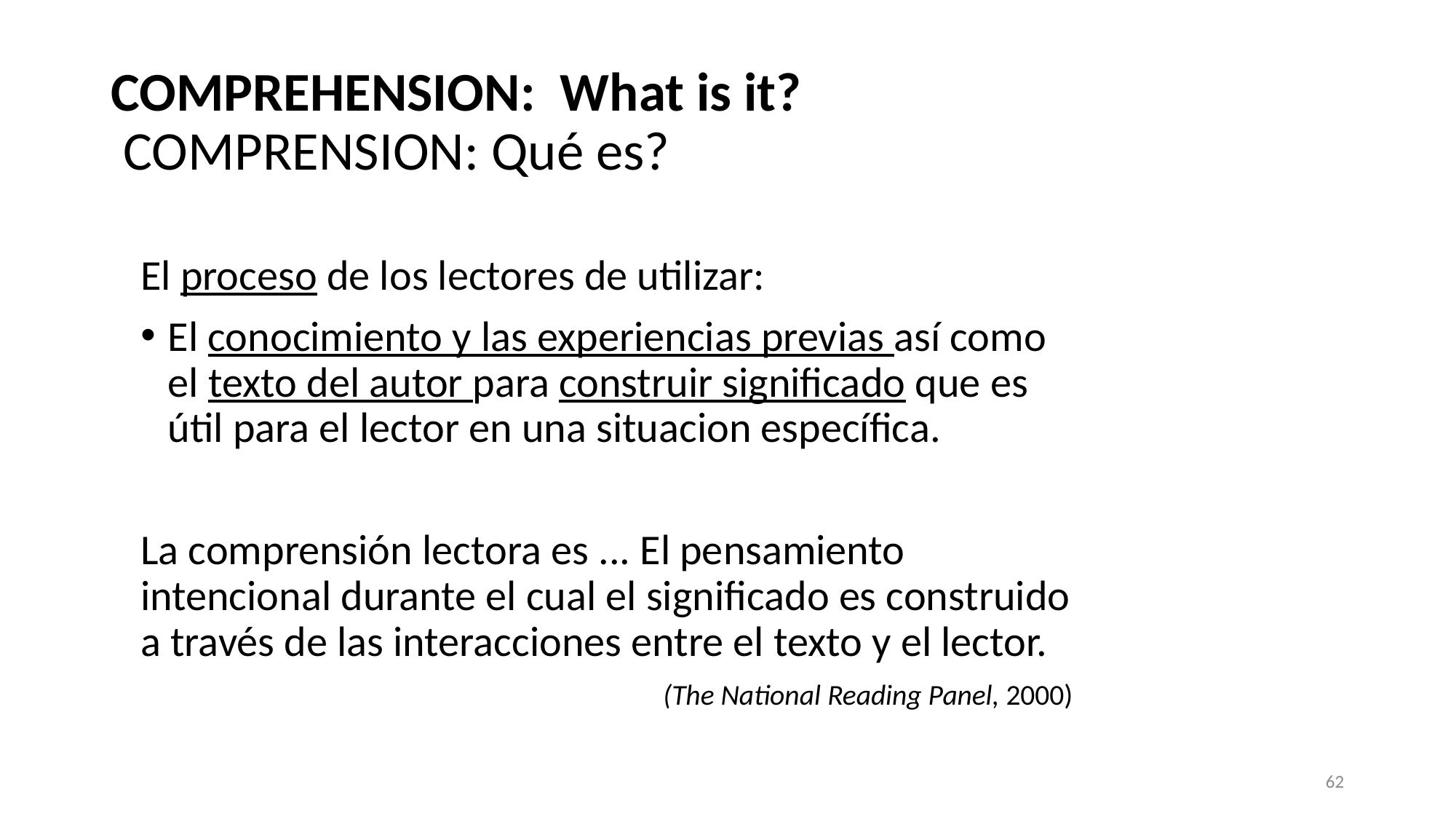

# COMPREHENSION:  What is it? COMPRENSION: Qué es?
El proceso de los lectores de utilizar:
El conocimiento y las experiencias previas así como el texto del autor para construir significado que es útil para el lector en una situacion específica.

La comprensión lectora es ... El pensamiento intencional durante el cual el significado es construido a través de las interacciones entre el texto y el lector.
(The National Reading Panel, 2000)
62